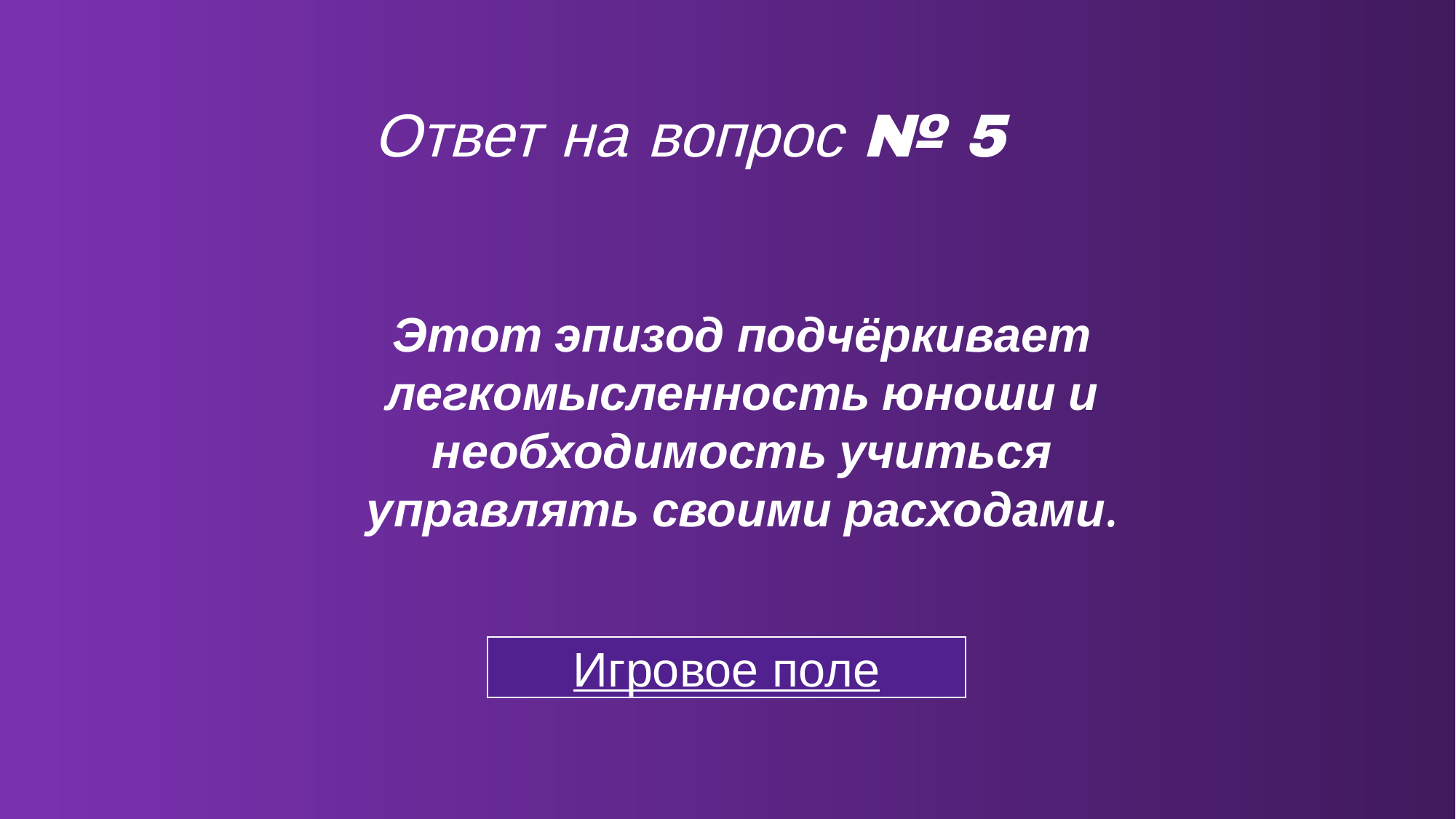

# Ответ на вопрос № 5
Этот эпизод подчёркивает легкомысленность юноши и необходимость учиться управлять своими расходами.